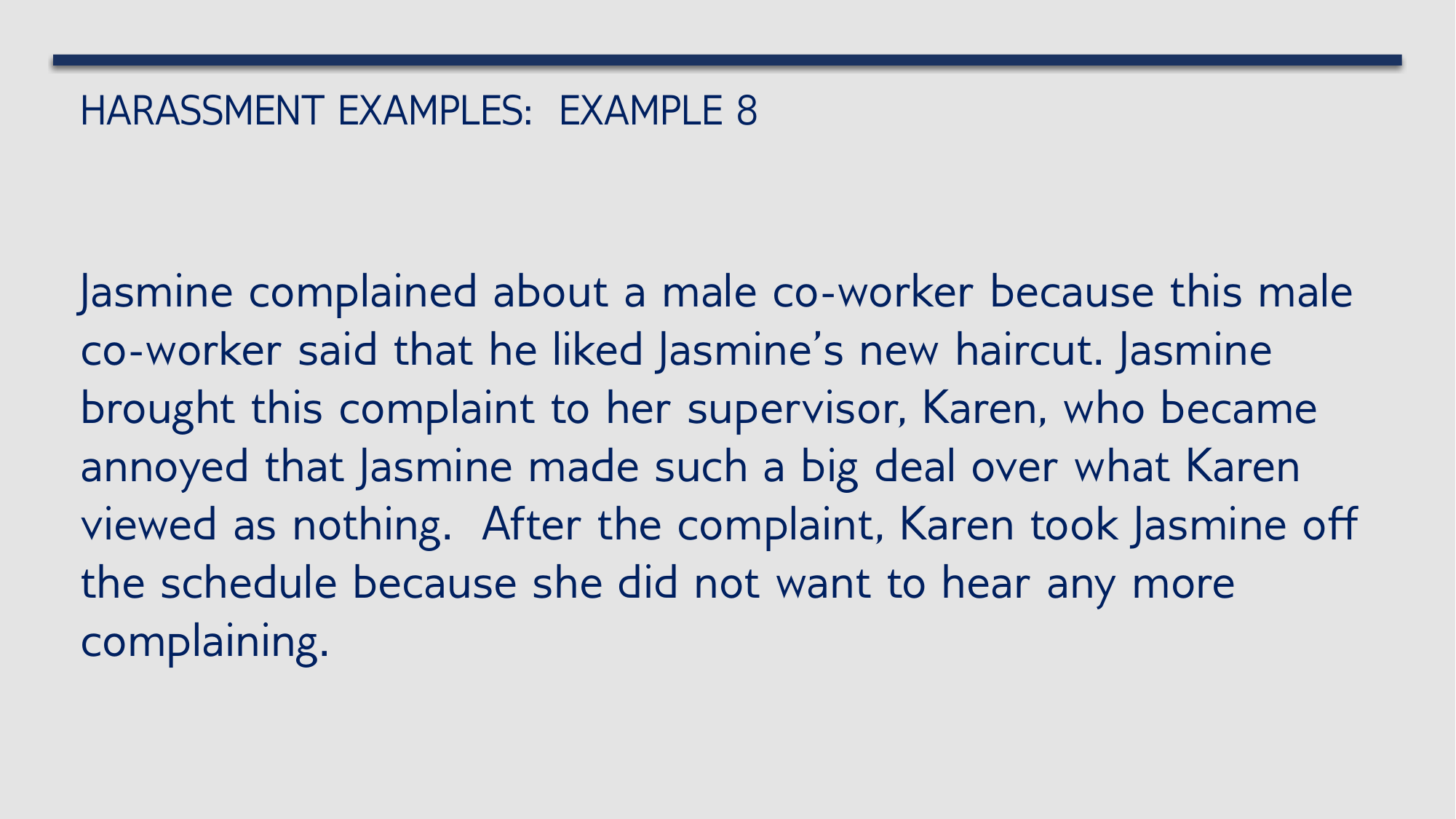

# harassment examples:  Example 8
Jasmine complained about a male co-worker because this male co-worker said that he liked Jasmine’s new haircut. Jasmine brought this complaint to her supervisor, Karen, who became annoyed that Jasmine made such a big deal over what Karen viewed as nothing.  After the complaint, Karen took Jasmine off the schedule because she did not want to hear any more complaining.